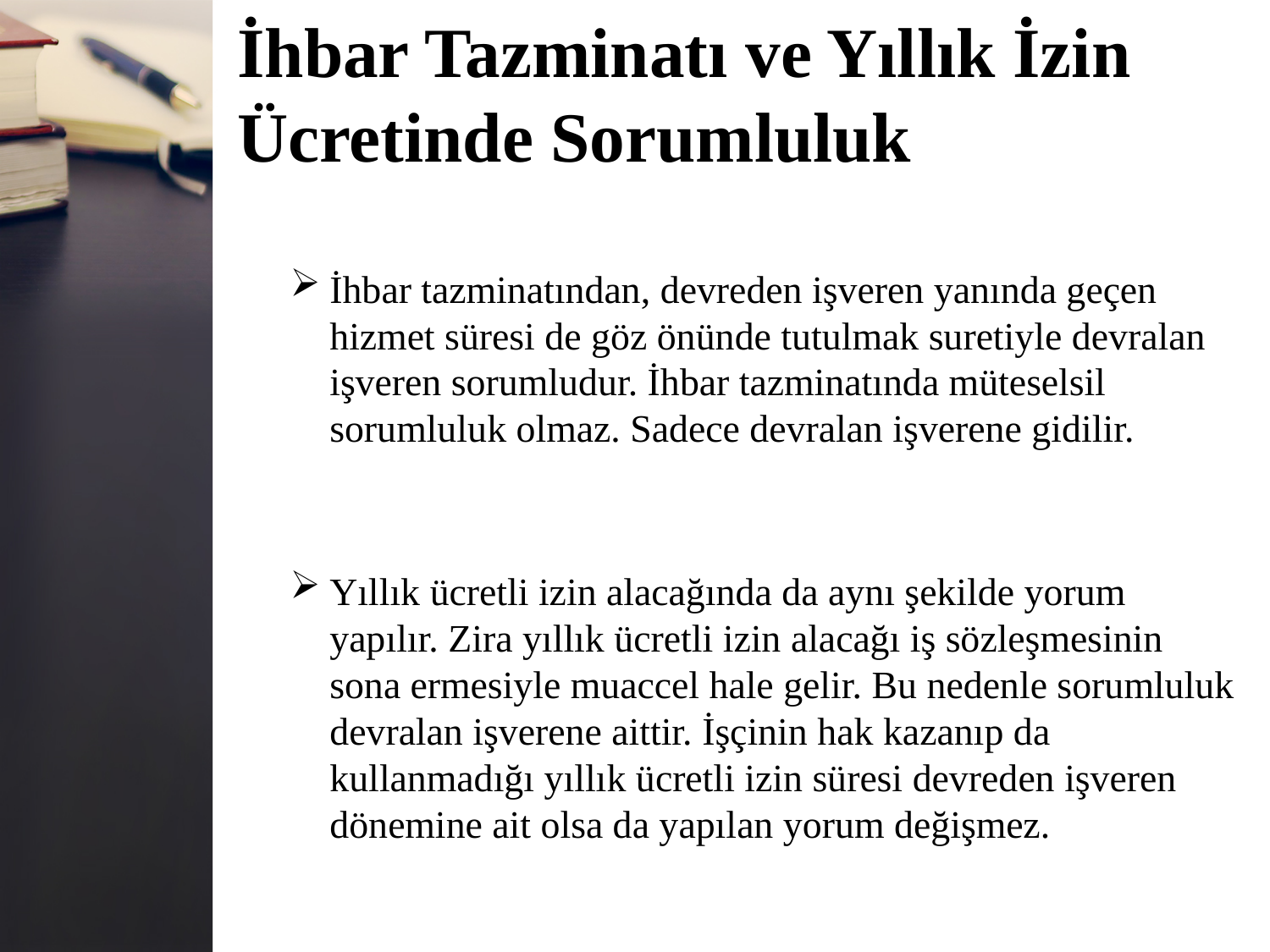

# İhbar Tazminatı ve Yıllık İzin Ücretinde Sorumluluk

İhbar tazminatından, devreden işveren yanında geçen
hizmet süresi de göz önünde tutulmak suretiyle devralan
işveren sorumludur. İhbar tazminatında müteselsil
sorumluluk olmaz. Sadece devralan işverene gidilir.

Yıllık ücretli izin alacağında da aynı şekilde yorum
yapılır. Zira yıllık ücretli izin alacağı iş sözleşmesinin
sona ermesiyle muaccel hale gelir. Bu nedenle sorumluluk devralan işverene aittir. İşçinin hak kazanıp da
kullanmadığı yıllık ücretli izin süresi devreden işveren
dönemine ait olsa da yapılan yorum değişmez.